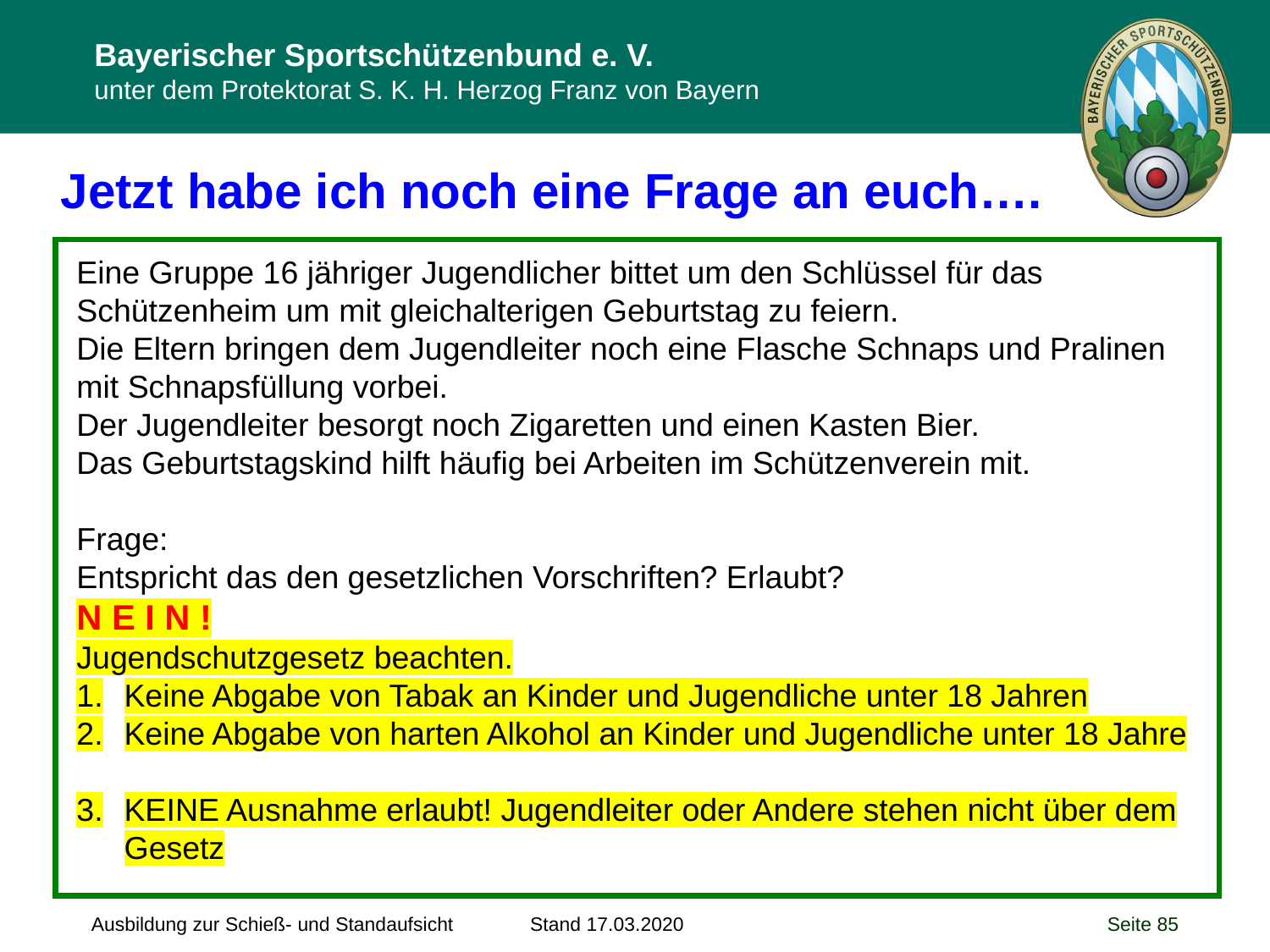

Jetzt habe ich noch eine Frage an euch….

Eine Gruppe 16 jähriger Jugendlicher bittet um den Schlüssel für das
Schützenheim um mit gleichalterigen Geburtstag zu feiern.
Die Eltern bringen dem Jugendleiter noch eine Flasche Schnaps und Pralinen mit Schnapsfüllung vorbei.
Der Jugendleiter besorgt noch Zigaretten und einen Kasten Bier.
Das Geburtstagskind hilft häufig bei Arbeiten im Schützenverein mit.

Frage:
Entspricht das den gesetzlichen Vorschriften? Erlaubt?
N E I N !
Jugendschutzgesetz beachten.
Keine Abgabe von Tabak an Kinder und Jugendliche unter 18 Jahren
Keine Abgabe von harten Alkohol an Kinder und Jugendliche unter 18 Jahre

KEINE Ausnahme erlaubt! Jugendleiter oder Andere stehen nicht über dem Gesetz